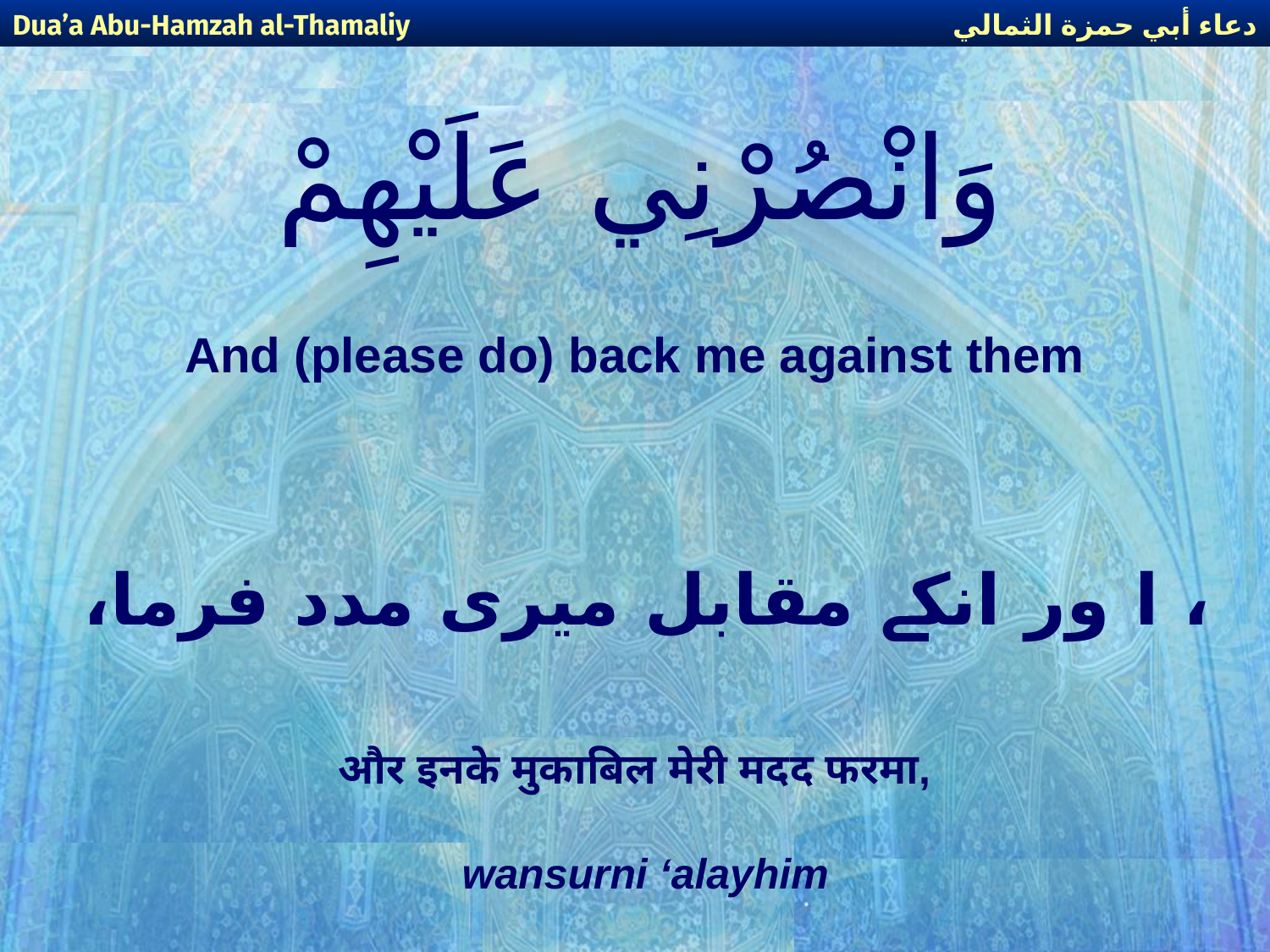

دعاء أبي حمزة الثمالي
Dua’a Abu-Hamzah al-Thamaliy
# وَانْصُرْنِي عَلَيْهِمْ
And (please do) back me against them
، ا ور انکے مقابل میری مدد فرما،
और इनके मुकाबिल मेरी मदद फरमा,
wansurni ‘alayhim